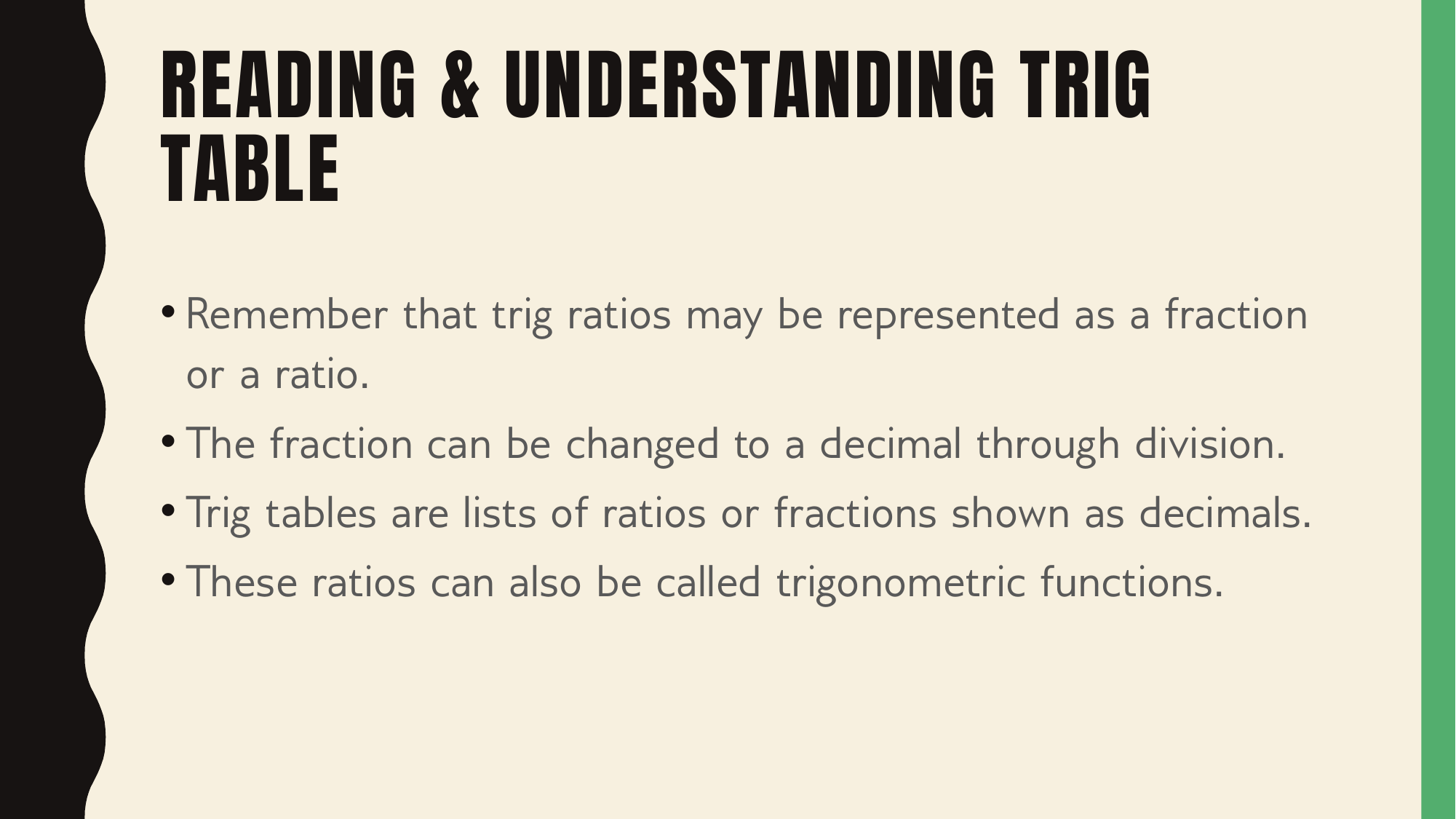

# Reading & understanding trig table
Remember that trig ratios may be represented as a fraction or a ratio.
The fraction can be changed to a decimal through division.
Trig tables are lists of ratios or fractions shown as decimals.
These ratios can also be called trigonometric functions.